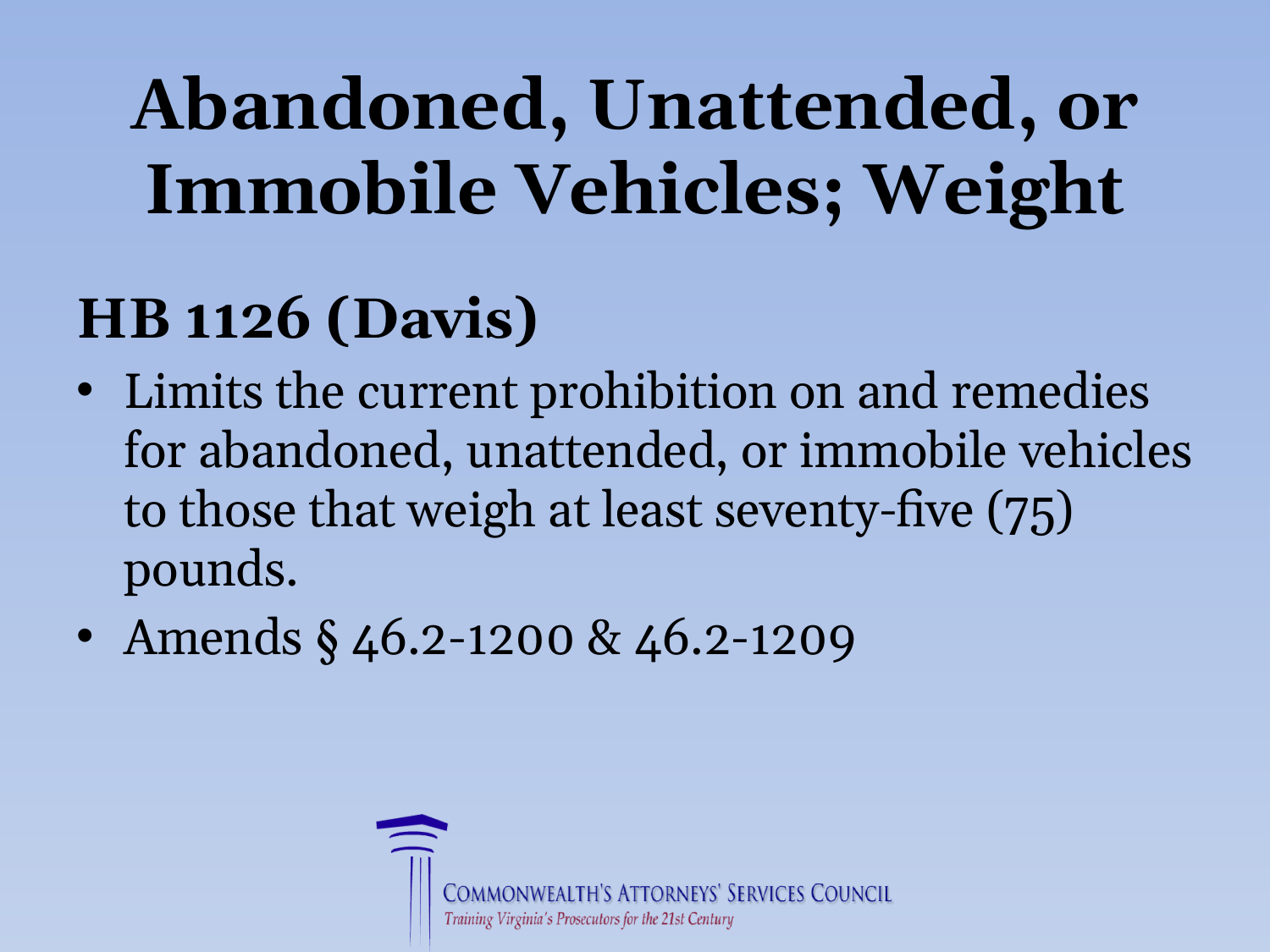

# Abandoned, Unattended, or Immobile Vehicles; Weight
HB 1126 (Davis)
Limits the current prohibition on and remedies for abandoned, unattended, or immobile vehicles to those that weigh at least seventy-five (75) pounds.
Amends § 46.2-1200 & 46.2-1209